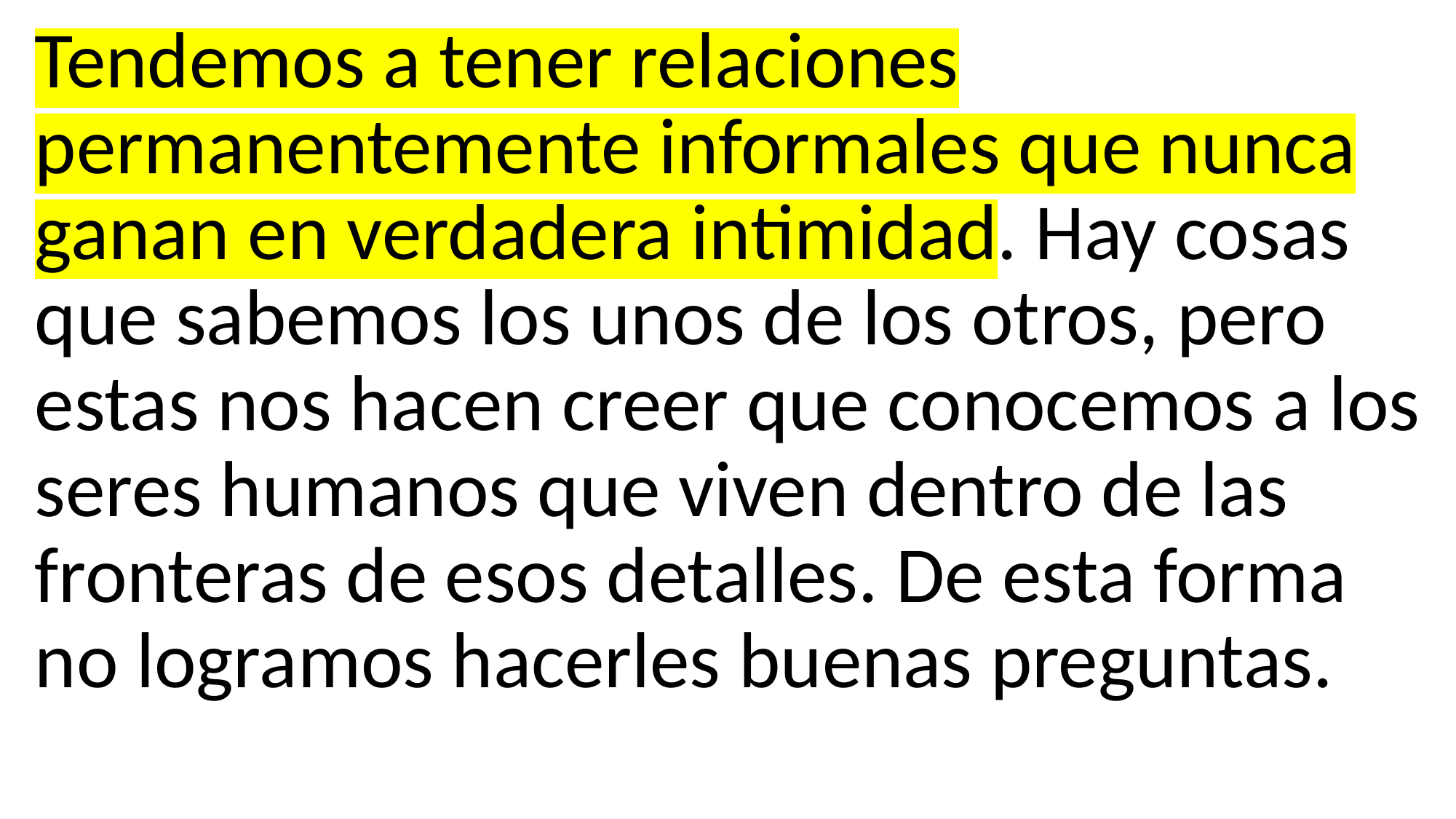

Tendemos a tener relaciones permanentemente informales que nunca ganan en verdadera intimidad. Hay cosas que sabemos los unos de los otros, pero estas nos hacen creer que conocemos a los seres humanos que viven dentro de las fronteras de esos detalles. De esta forma no logramos hacerles buenas preguntas.

#